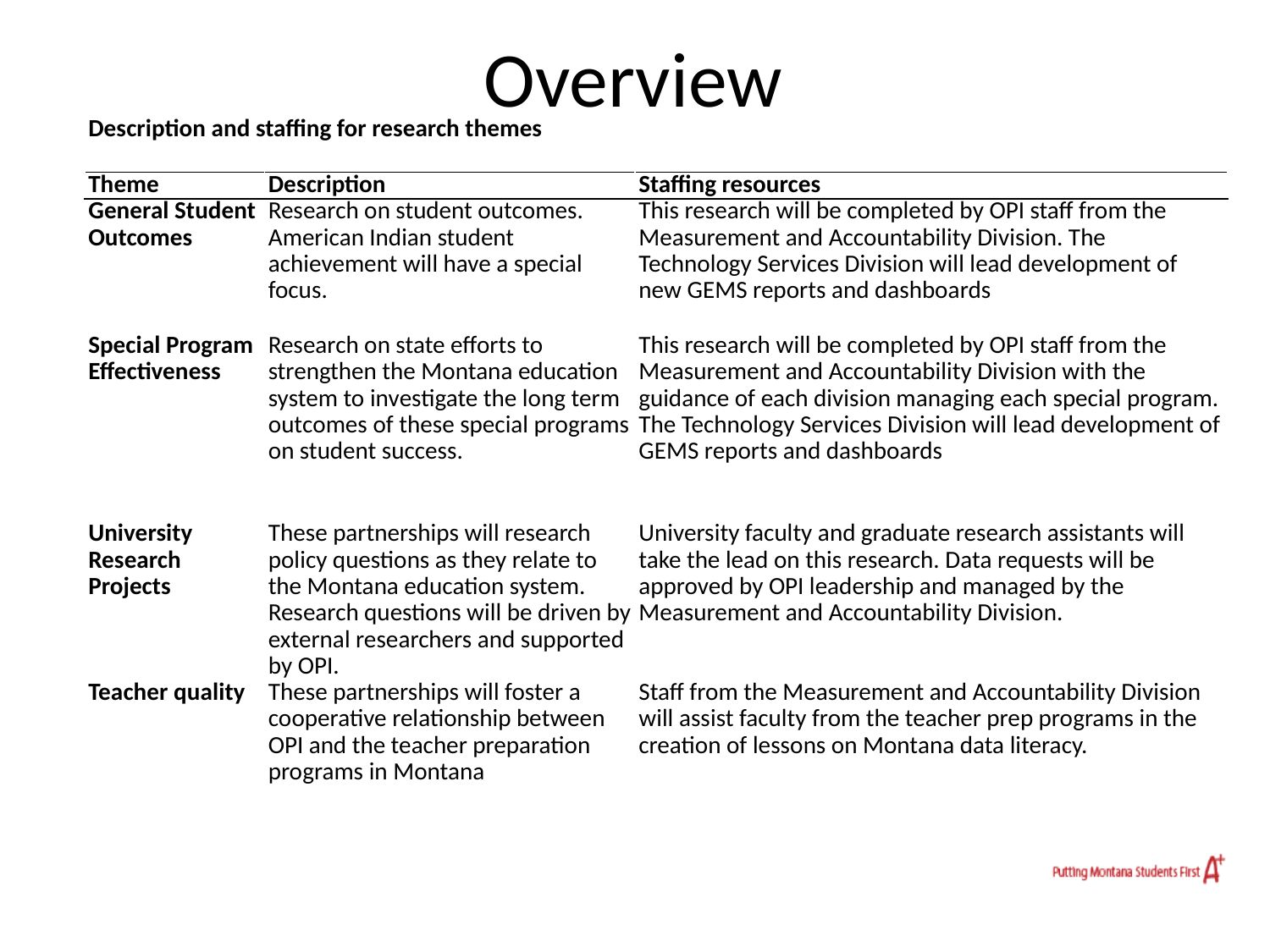

# Overview
| Description and staffing for research themes |  |  |
| --- | --- | --- |
| Theme | Description | Staffing resources |
| General Student Outcomes | Research on student outcomes. American Indian student achievement will have a special focus. | This research will be completed by OPI staff from the Measurement and Accountability Division. The Technology Services Division will lead development of new GEMS reports and dashboards |
| Special Program Effectiveness | Research on state efforts to strengthen the Montana education system to investigate the long term outcomes of these special programs on student success. | This research will be completed by OPI staff from the Measurement and Accountability Division with the guidance of each division managing each special program. The Technology Services Division will lead development of GEMS reports and dashboards |
| University Research Projects | These partnerships will research policy questions as they relate to the Montana education system. Research questions will be driven by external researchers and supported by OPI. | University faculty and graduate research assistants will take the lead on this research. Data requests will be approved by OPI leadership and managed by the Measurement and Accountability Division. |
| Teacher quality | These partnerships will foster a cooperative relationship between OPI and the teacher preparation programs in Montana | Staff from the Measurement and Accountability Division will assist faculty from the teacher prep programs in the creation of lessons on Montana data literacy. |